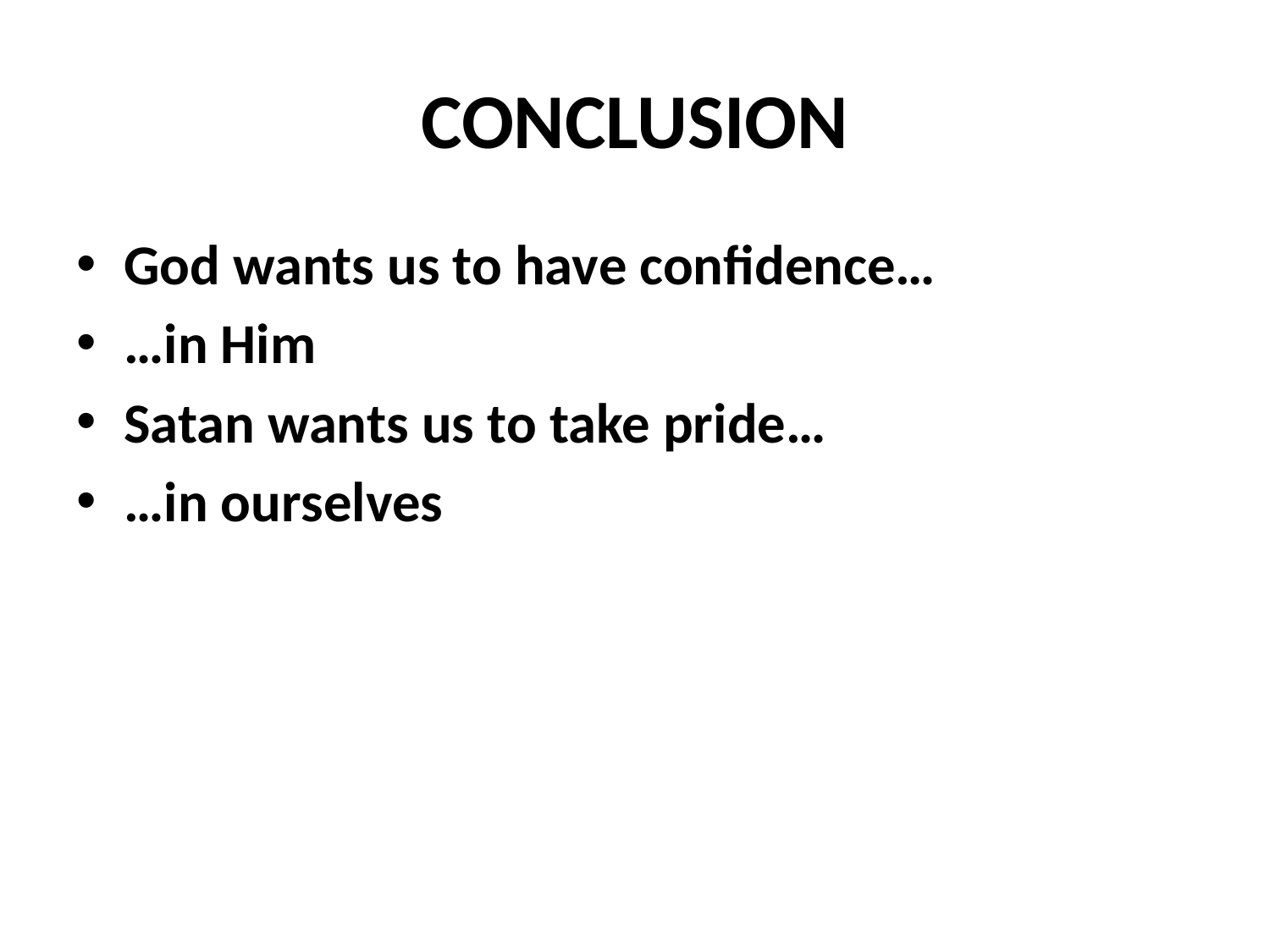

# CONCLUSION
God wants us to have confidence…
…in Him
Satan wants us to take pride…
…in ourselves